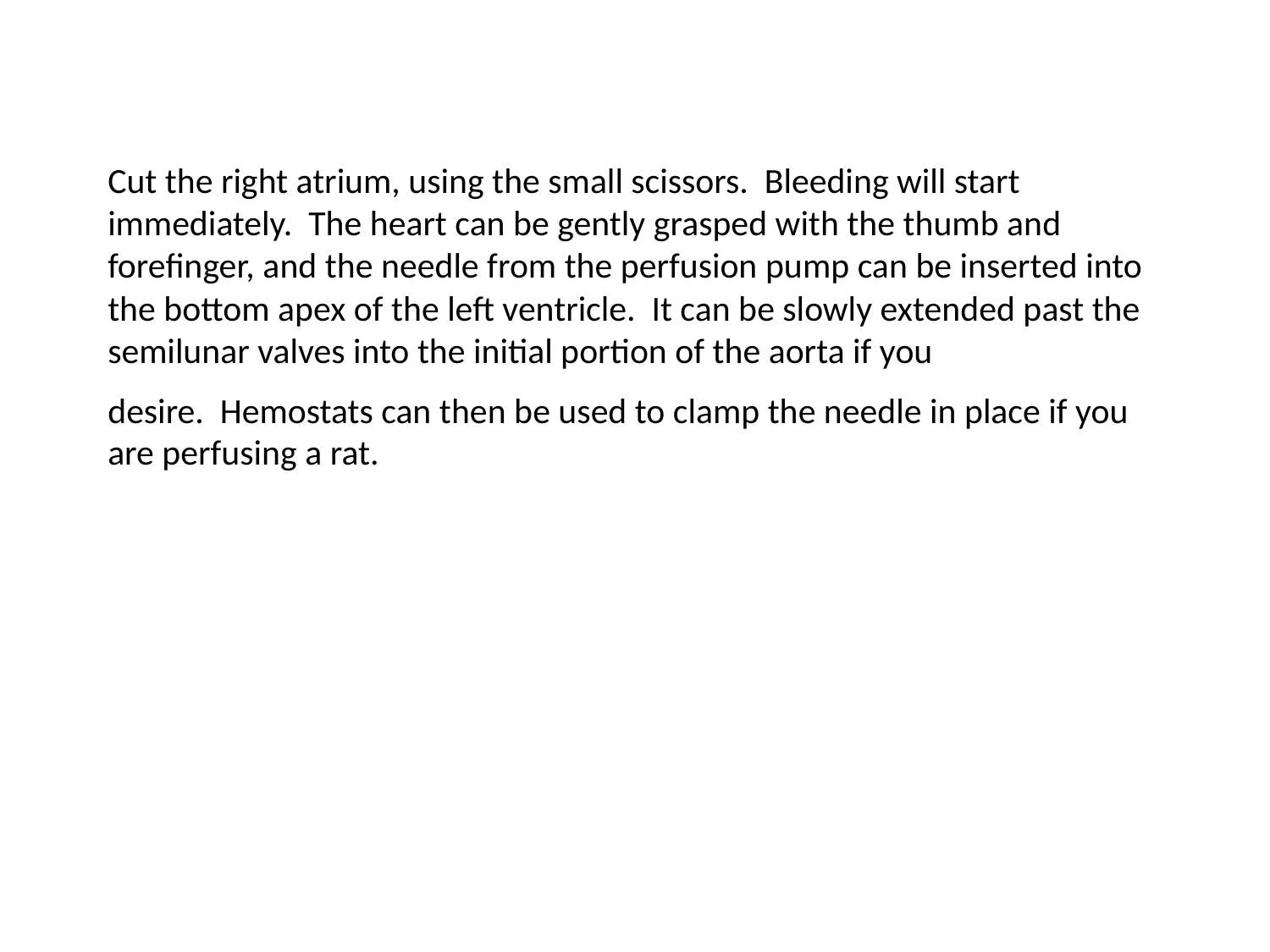

Cut the right atrium, using the small scissors.  Bleeding will start immediately.  The heart can be gently grasped with the thumb and forefinger, and the needle from the perfusion pump can be inserted into the bottom apex of the left ventricle.  It can be slowly extended past the semilunar valves into the initial portion of the aorta if you
desire.  Hemostats can then be used to clamp the needle in place if you are perfusing a rat.